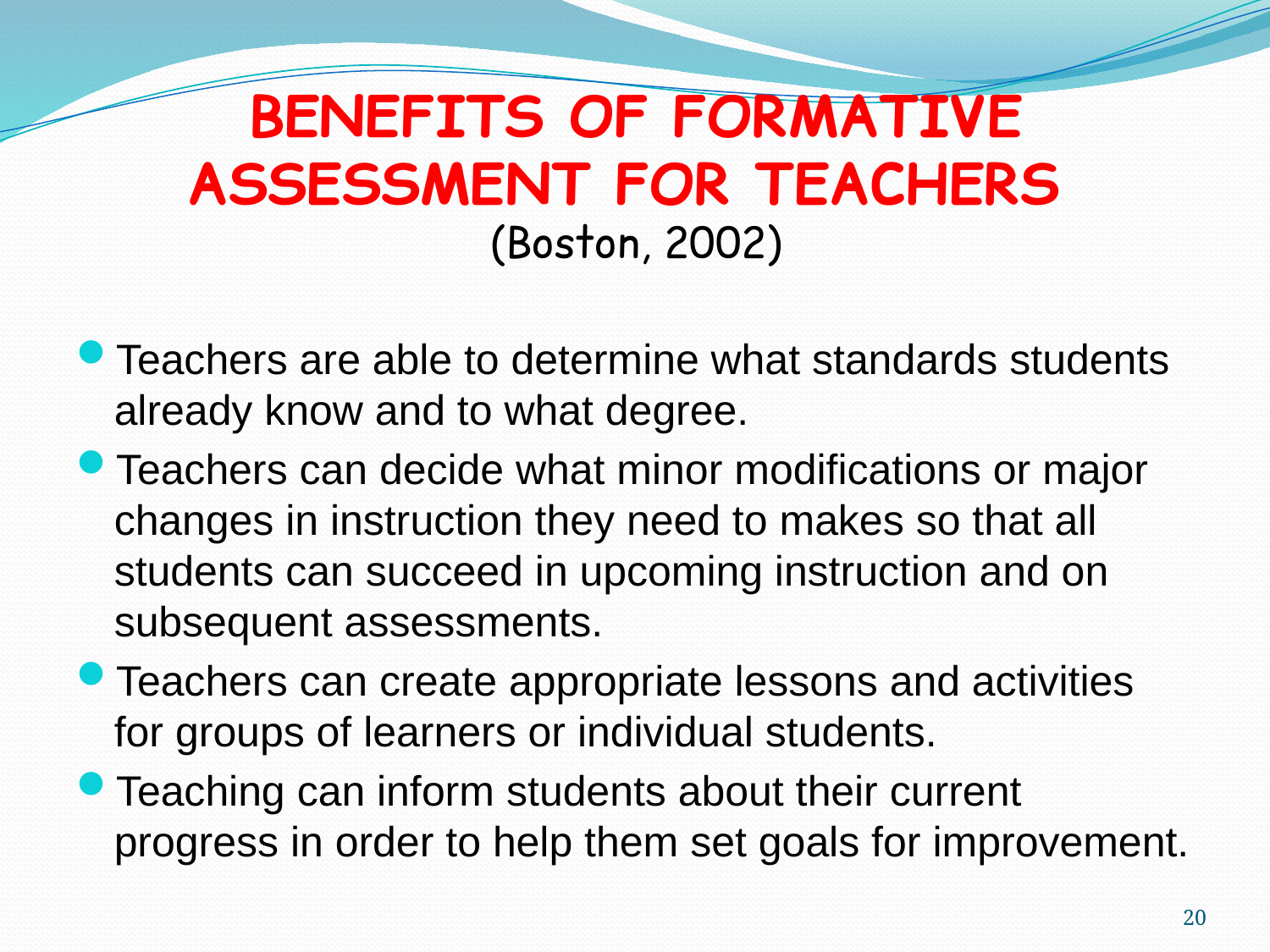

# BENEFITS OF FORMATIVE ASSESSMENT FOR TEACHERS (Boston, 2002)
Teachers are able to determine what standards students already know and to what degree.
Teachers can decide what minor modifications or major changes in instruction they need to makes so that all students can succeed in upcoming instruction and on subsequent assessments.
Teachers can create appropriate lessons and activities for groups of learners or individual students.
Teaching can inform students about their current progress in order to help them set goals for improvement.

20